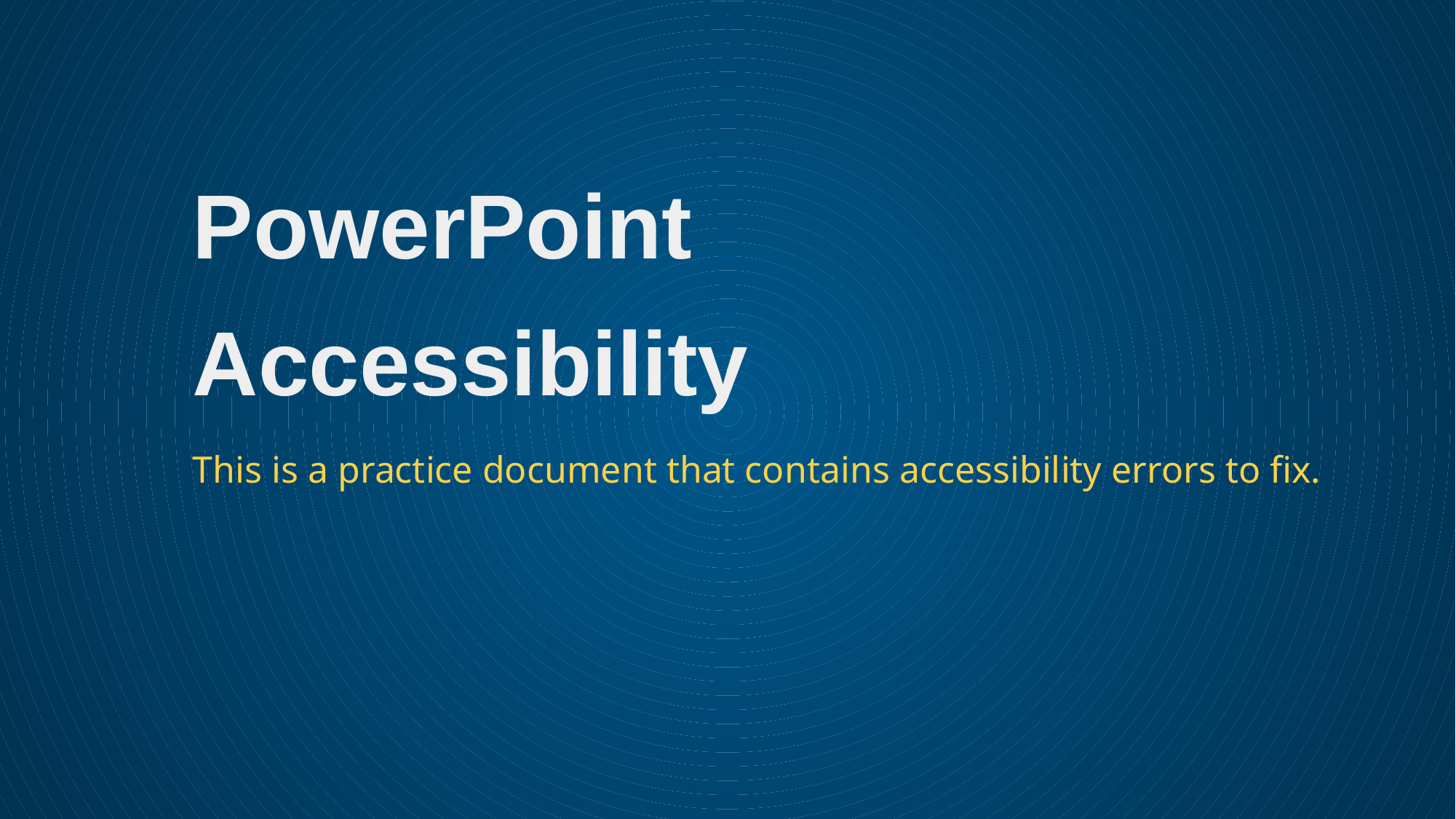

# PowerPoint Accessibility
This is a practice document that contains accessibility errors to fix.